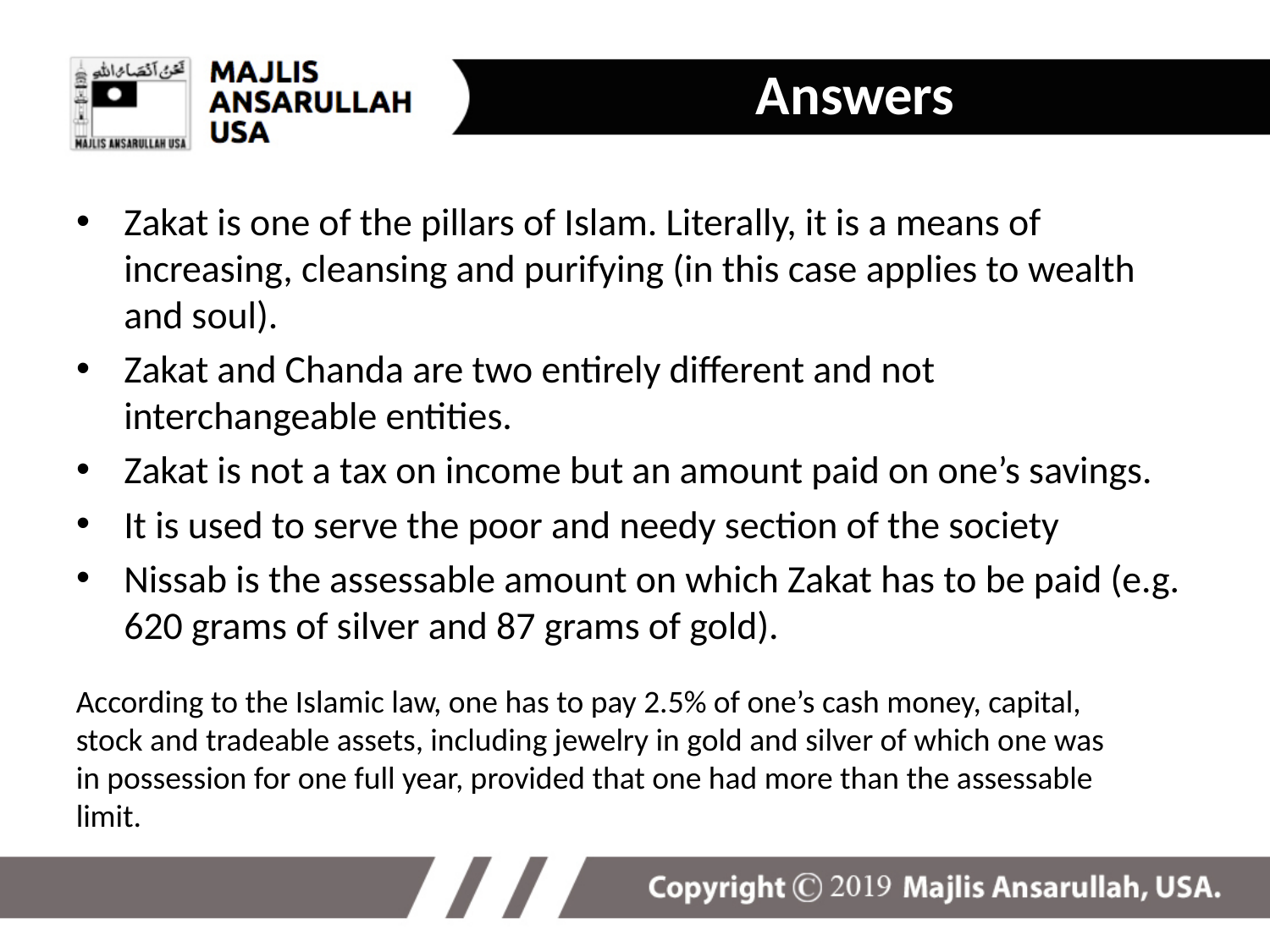

Answers
Zakat is one of the pillars of Islam. Literally, it is a means of increasing, cleansing and purifying (in this case applies to wealth and soul).
Zakat and Chanda are two entirely different and not interchangeable entities.
Zakat is not a tax on income but an amount paid on one’s savings.
It is used to serve the poor and needy section of the society
Nissab is the assessable amount on which Zakat has to be paid (e.g. 620 grams of silver and 87 grams of gold).

According to the Islamic law, one has to pay 2.5% of one’s cash money, capital, stock and tradeable assets, including jewelry in gold and silver of which one was in possession for one full year, provided that one had more than the assessable limit.